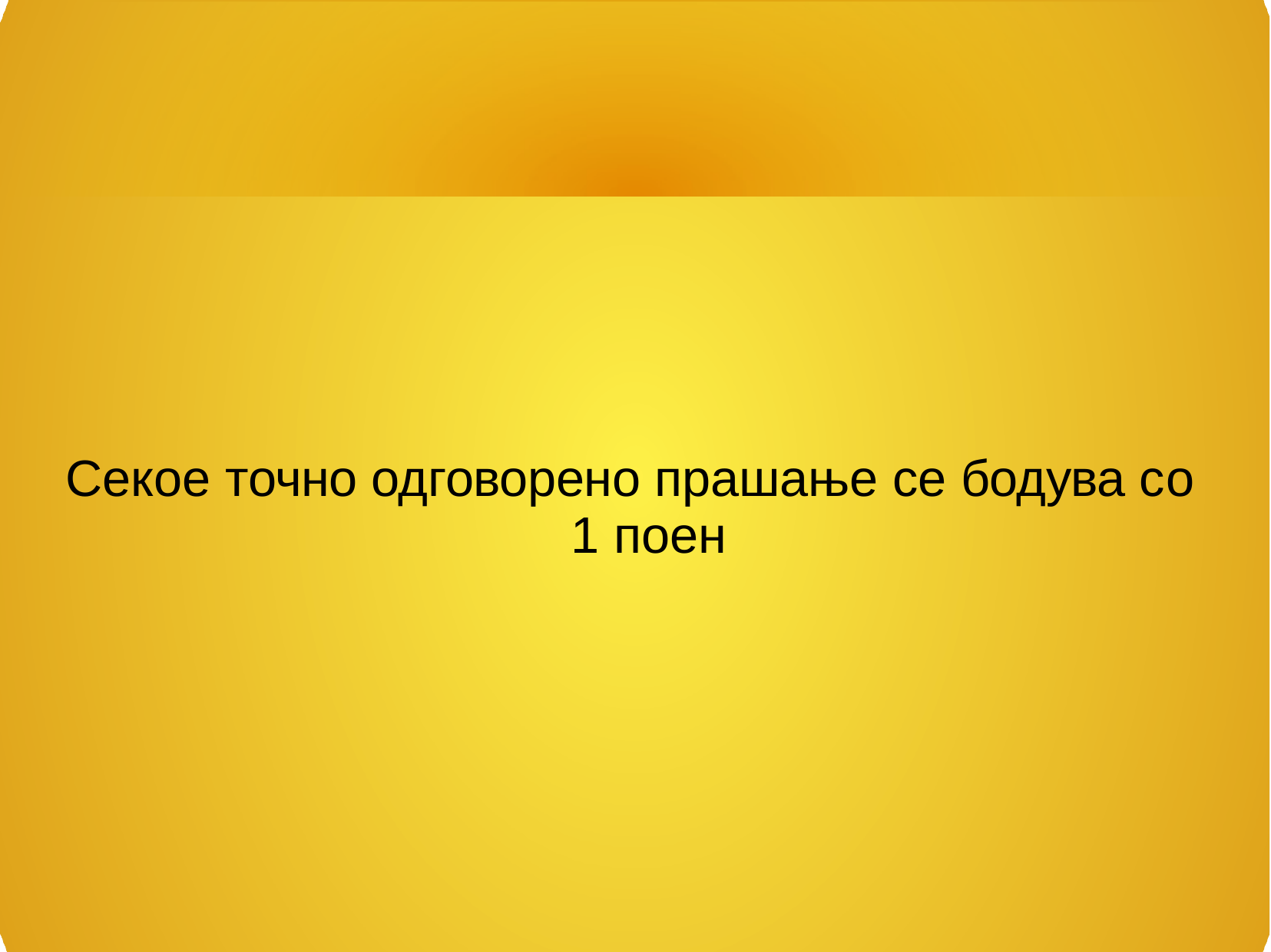

Секое точно одговорено прашање се бодува со  1 поен